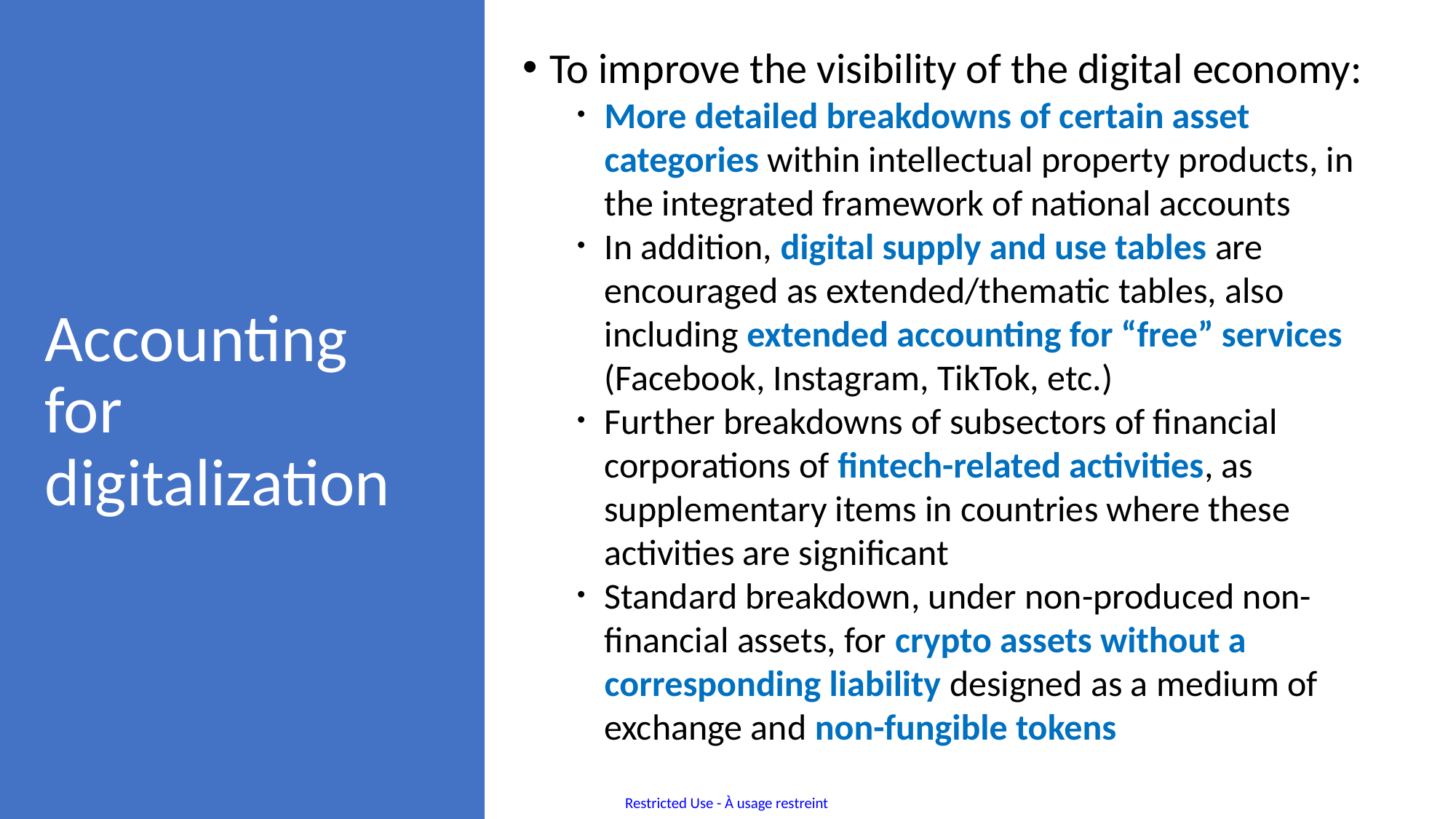

To improve the visibility of the digital economy:
More detailed breakdowns of certain asset categories within intellectual property products, in the integrated framework of national accounts
In addition, digital supply and use tables are encouraged as extended/thematic tables, also including extended accounting for “free” services (Facebook, Instagram, TikTok, etc.)
Further breakdowns of subsectors of financial corporations of fintech-related activities, as supplementary items in countries where these activities are significant
Standard breakdown, under non-produced non-financial assets, for crypto assets without a corresponding liability designed as a medium of exchange and non-fungible tokens

# Accounting for digitalization